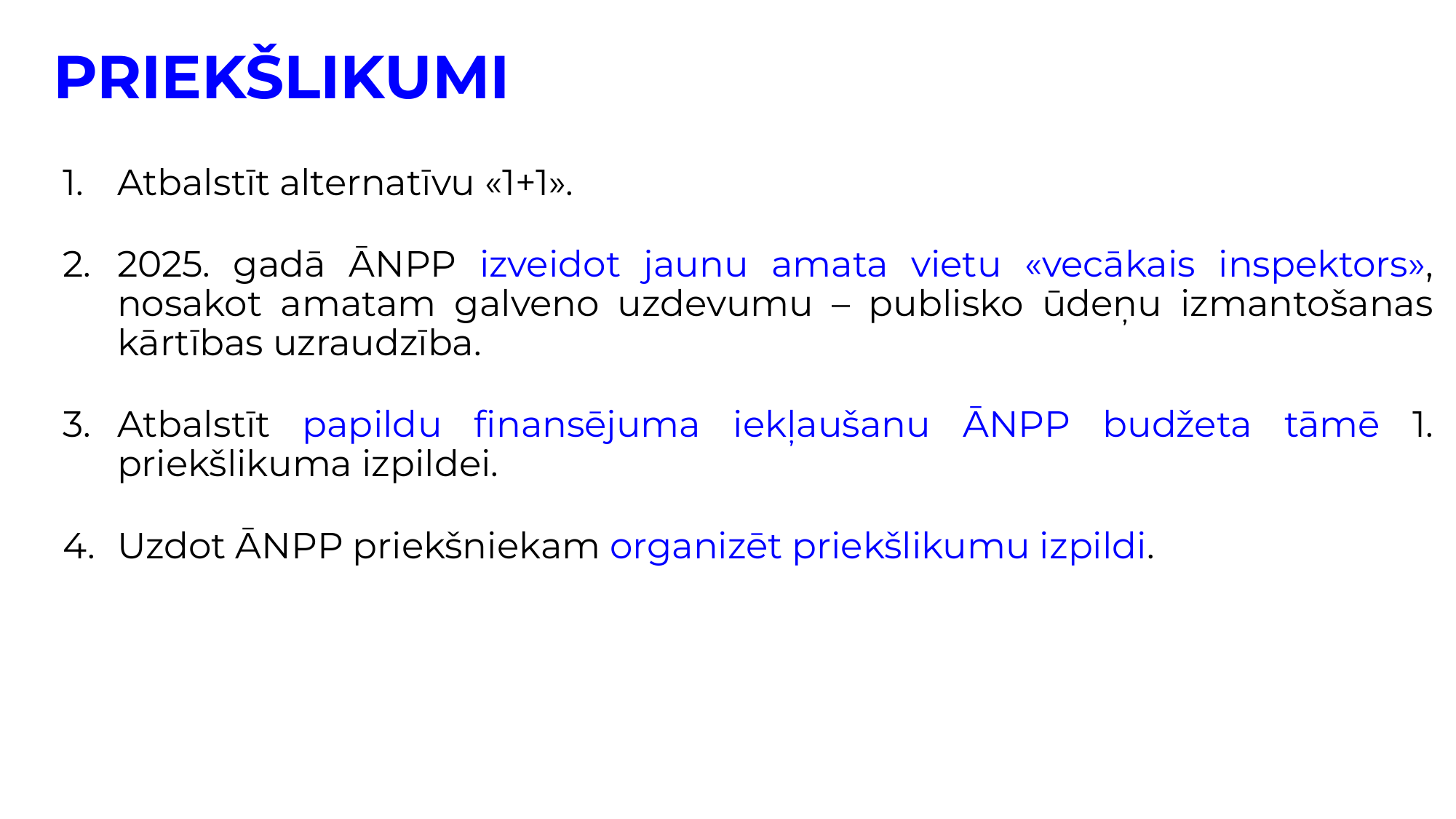

# PRIEKŠLIKUMI
Atbalstīt alternatīvu «1+1».
2025. gadā ĀNPP izveidot jaunu amata vietu «vecākais inspektors», nosakot amatam galveno uzdevumu – publisko ūdeņu izmantošanas kārtības uzraudzība.
Atbalstīt papildu finansējuma iekļaušanu ĀNPP budžeta tāmē 1. priekšlikuma izpildei.
Uzdot ĀNPP priekšniekam organizēt priekšlikumu izpildi.